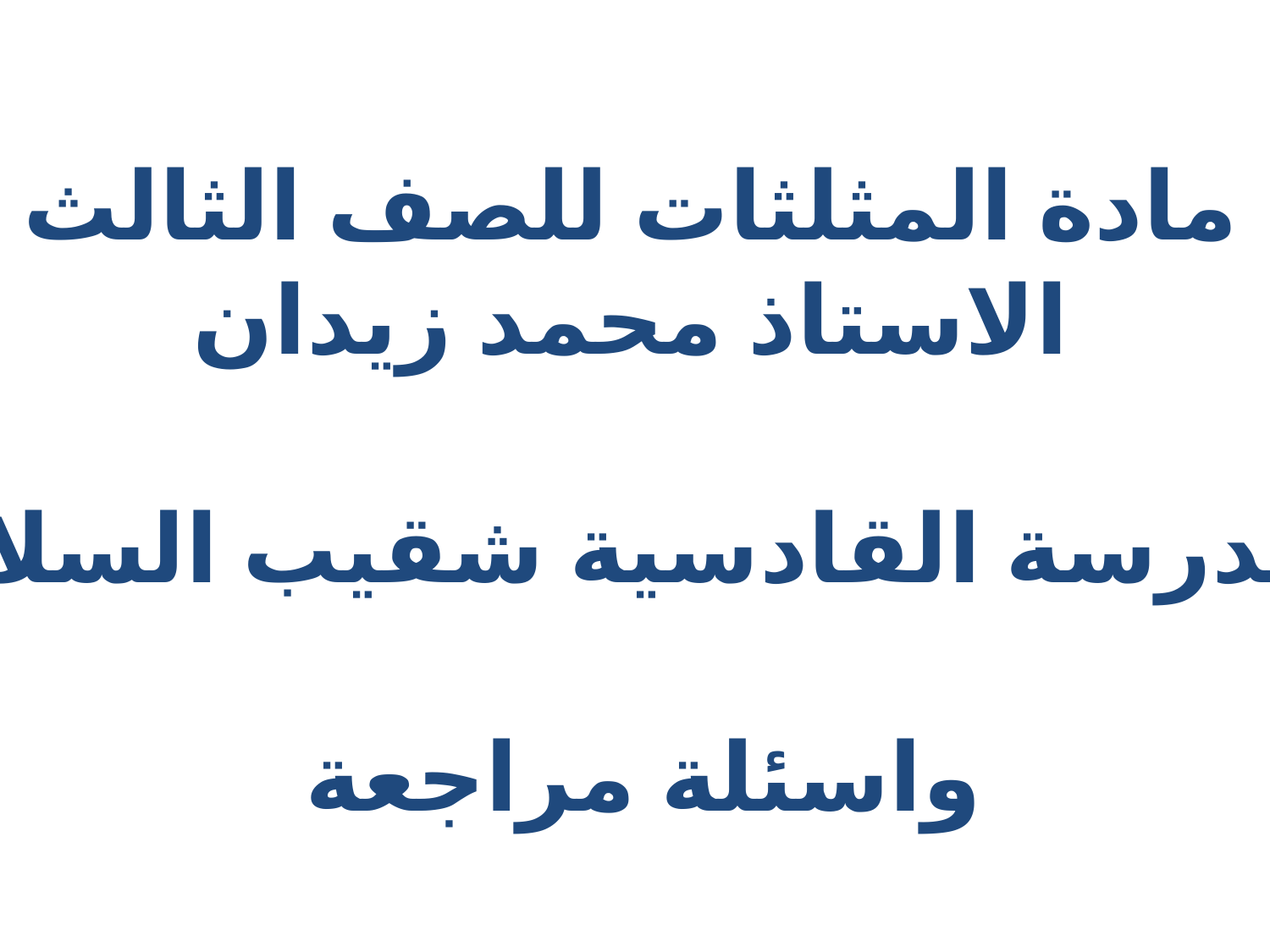

مادة المثلثات للصف الثالث
الاستاذ محمد زيدان

 مدرسة القادسية شقيب السلام

واسئلة مراجعة